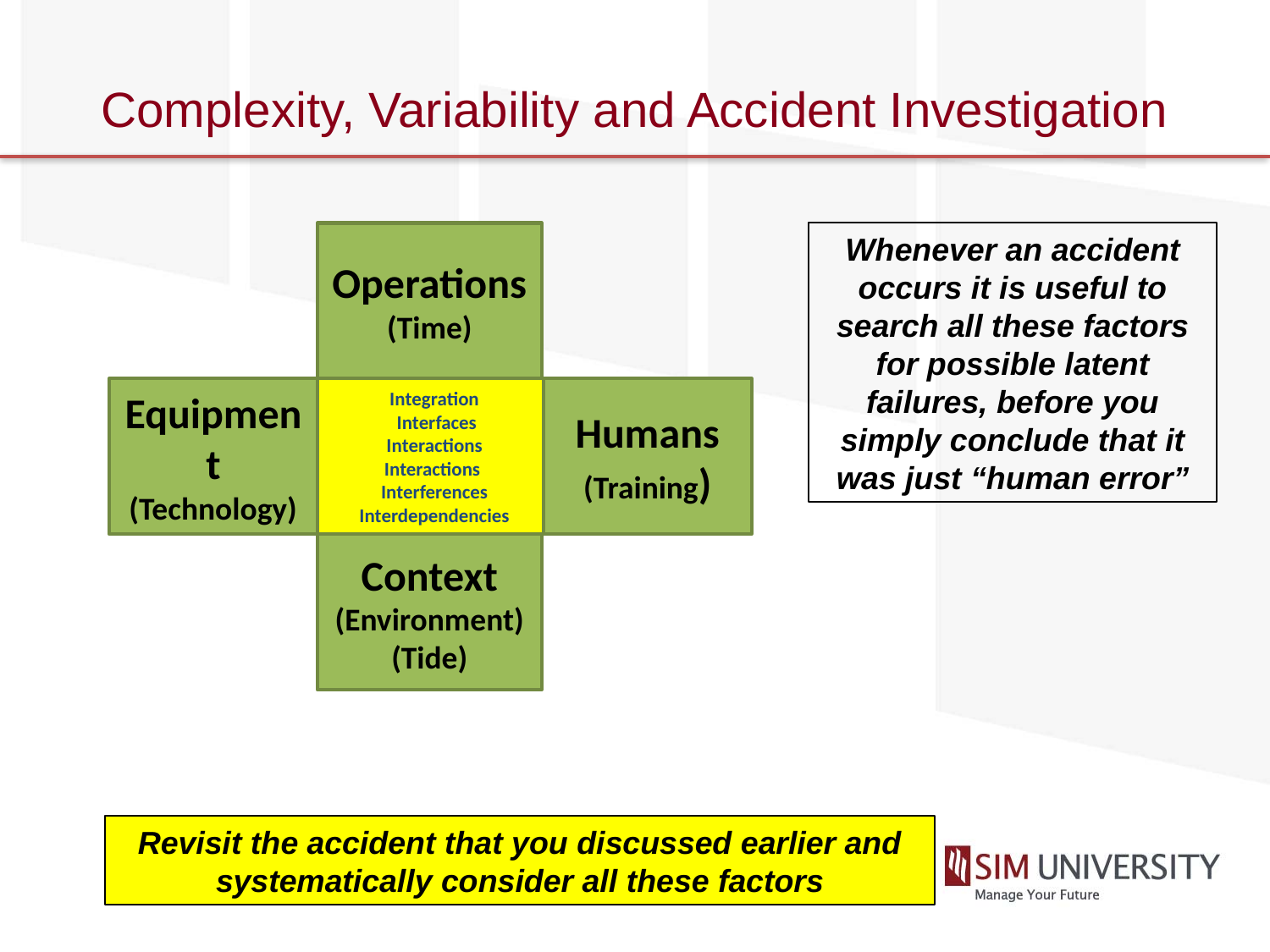

# Complexity, Variability and Accident Investigation
Operations
(Time)
Equipment
(Technology)
Integration
 Interfaces
Interactions
Interactions  Interferences
Interdependencies
Humans
(Training)
Context
(Environment)
(Tide)
Whenever an accident occurs it is useful to search all these factors for possible latent failures, before you simply conclude that it was just “human error”
Revisit the accident that you discussed earlier and systematically consider all these factors